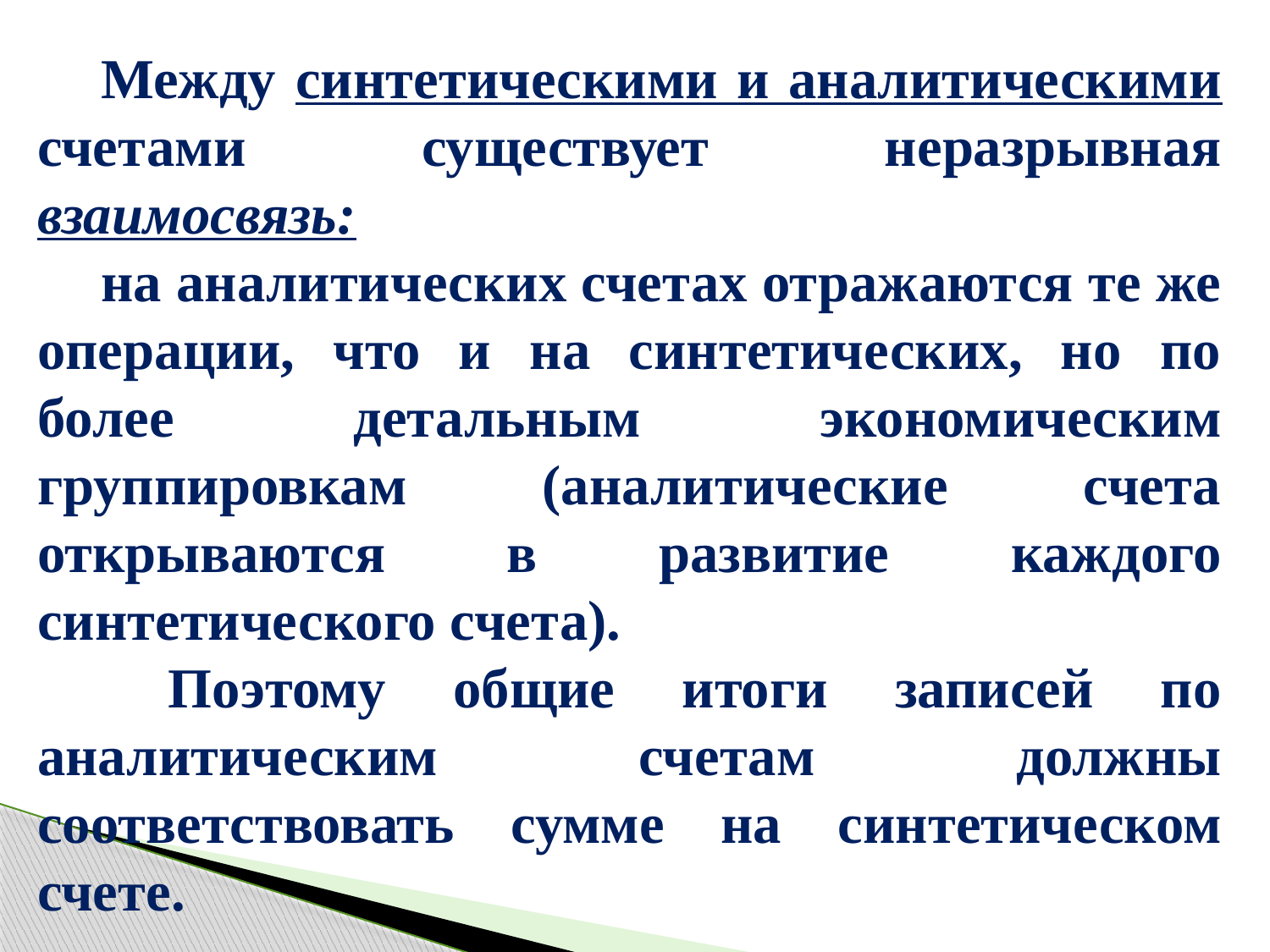

Между синтетическими и аналитическими счетами существует неразрывная взаимосвязь:
на аналитических счетах отражаются те же операции, что и на синтетических, но по более детальным экономическим группировкам (аналитические счета открываются в развитие каждого синтетического счета).
 Поэтому общие итоги записей по аналитическим счетам должны соответствовать сумме на синтетическом счете.